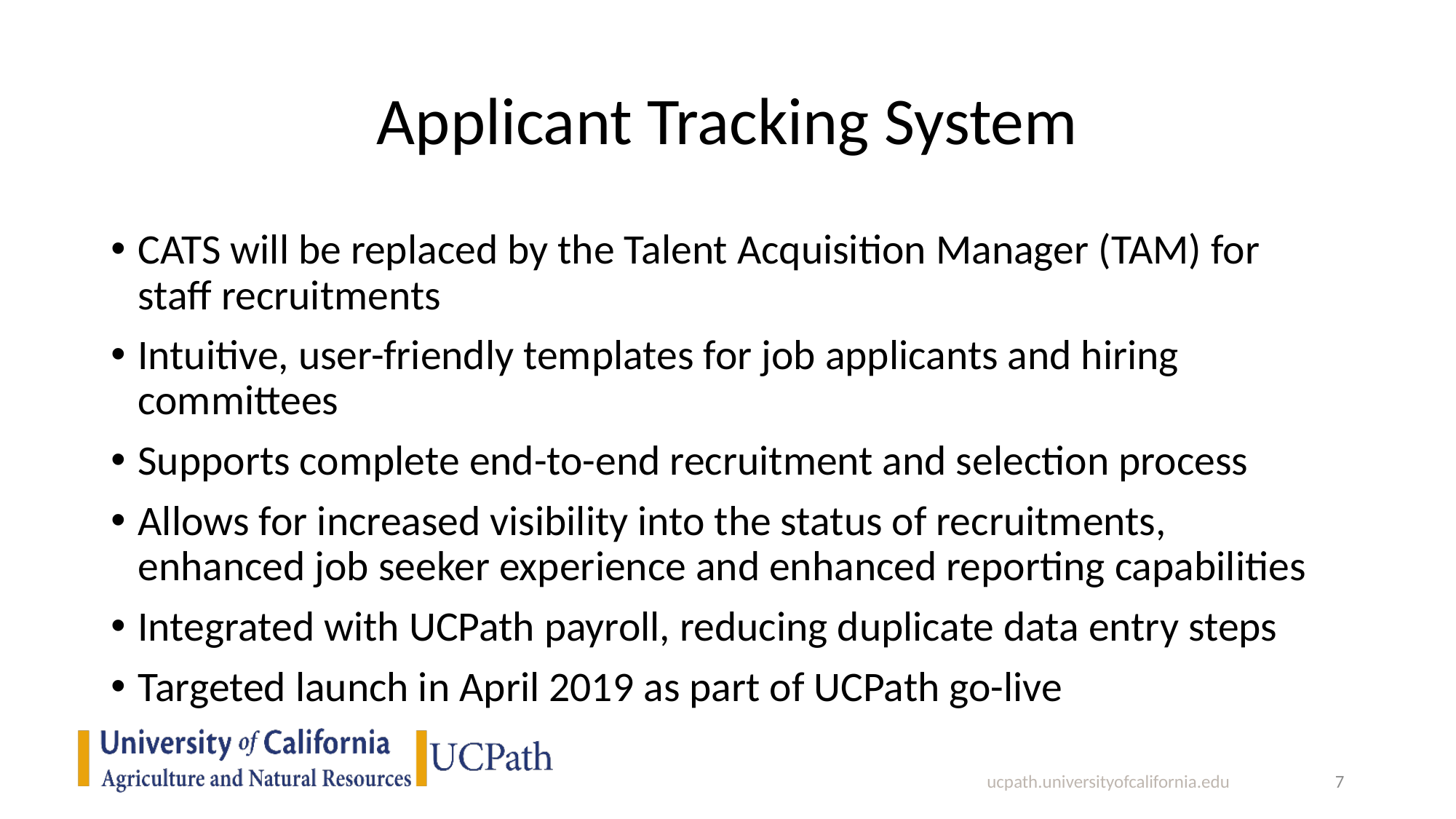

# Applicant Tracking System
CATS will be replaced by the Talent Acquisition Manager (TAM) for staff recruitments
Intuitive, user-friendly templates for job applicants and hiring committees
Supports complete end-to-end recruitment and selection process
Allows for increased visibility into the status of recruitments, enhanced job seeker experience and enhanced reporting capabilities
Integrated with UCPath payroll, reducing duplicate data entry steps
Targeted launch in April 2019 as part of UCPath go-live

ucpath.universityofcalifornia.edu
7